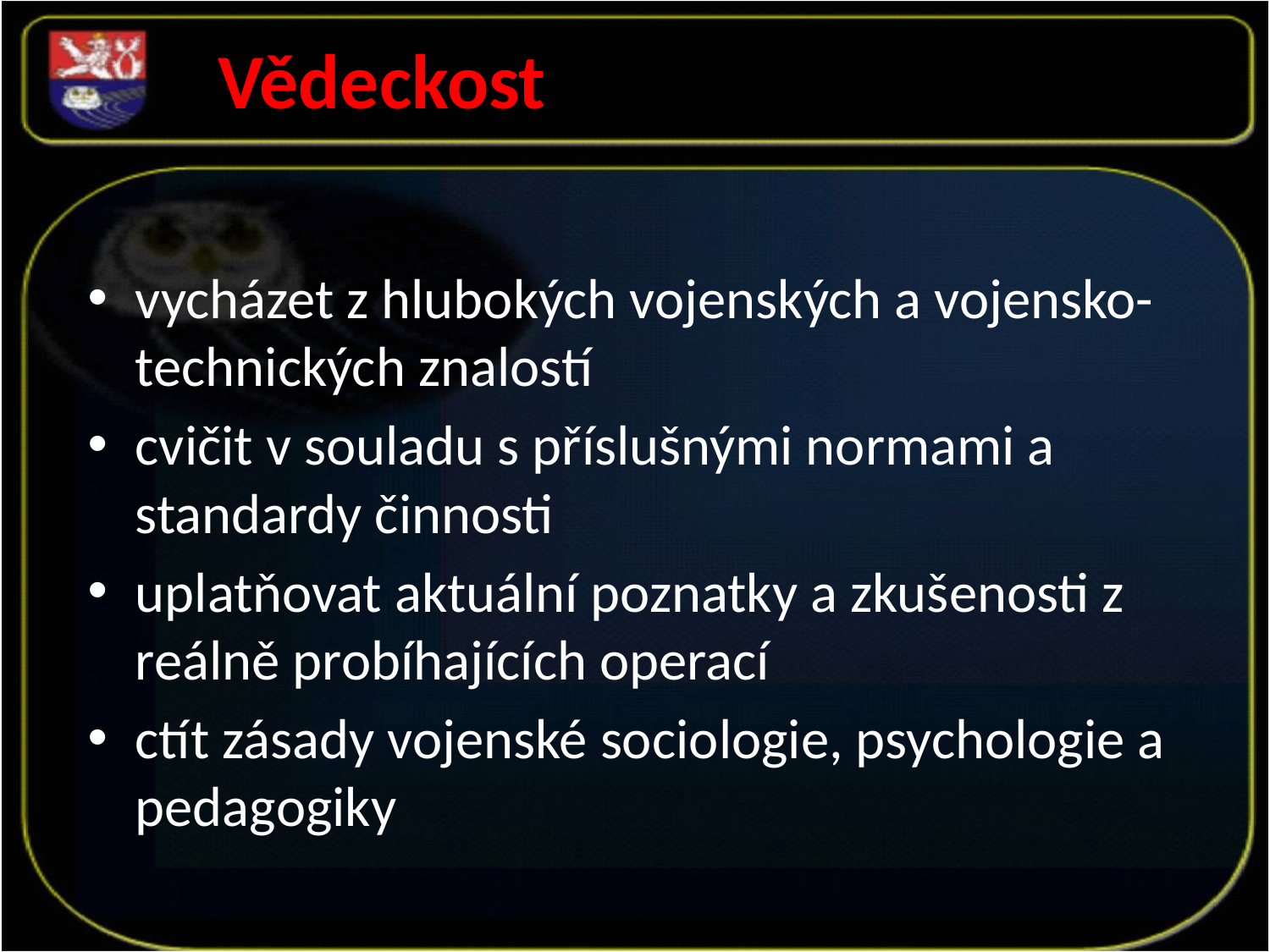

Vědeckost
vycházet z hlubokých vojenských a vojensko-technických znalostí
cvičit v souladu s příslušnými normami a standardy činnosti
uplatňovat aktuální poznatky a zkušenosti z reálně probíhajících operací
ctít zásady vojenské sociologie, psychologie a pedagogiky